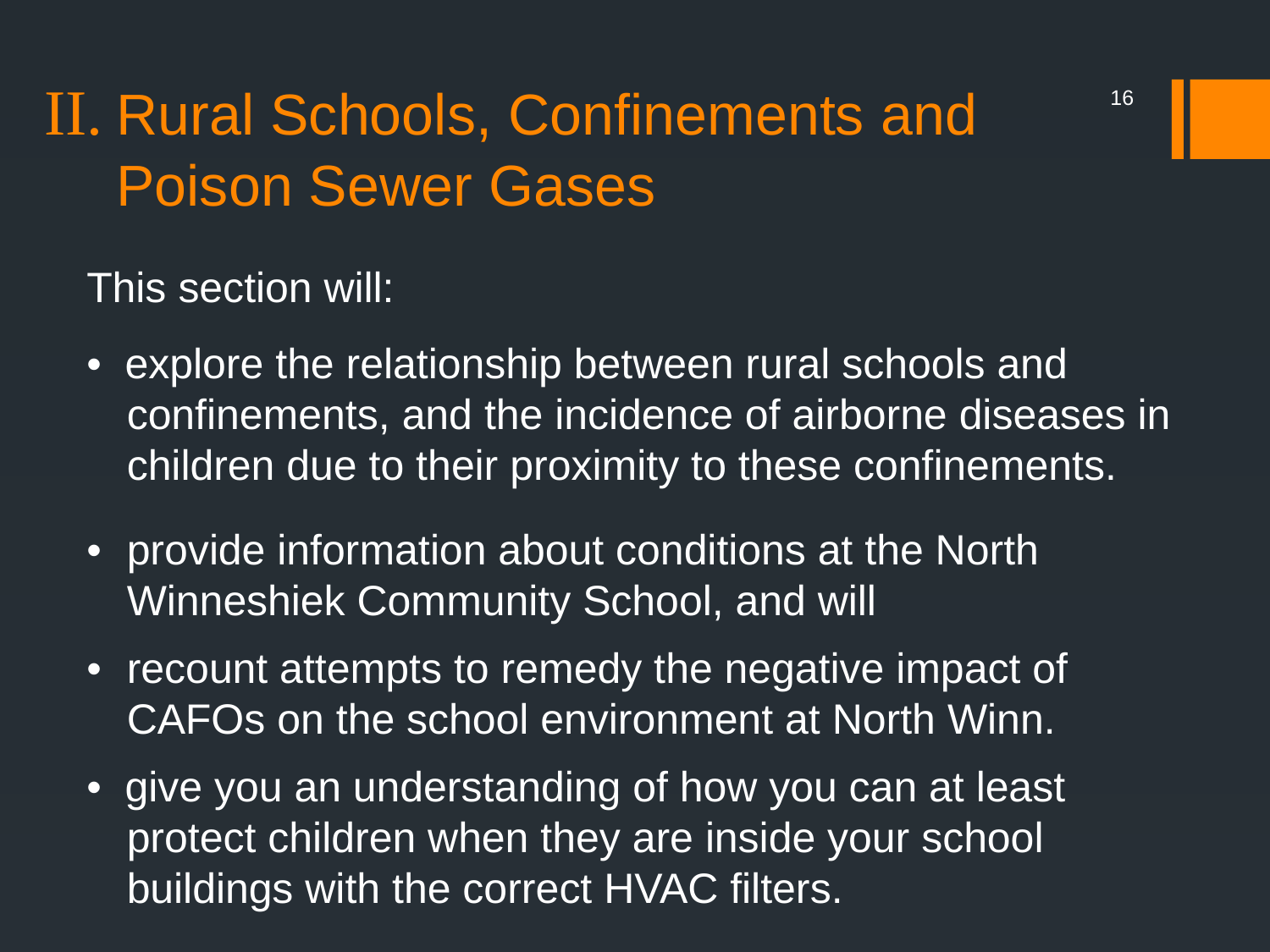

II.	Rural Schools, Confinements and Poison Sewer Gases
16
This section will:

•  explore the relationship between rural schools and confinements, and the incidence of airborne diseases in children due to their proximity to these confinements.

•	provide information about conditions at the North Winneshiek Community School, and will

•	recount attempts to remedy the negative impact of CAFOs on the school environment at North Winn.

•  give you an understanding of how you can at least protect children when they are inside your school buildings with the correct HVAC filters.